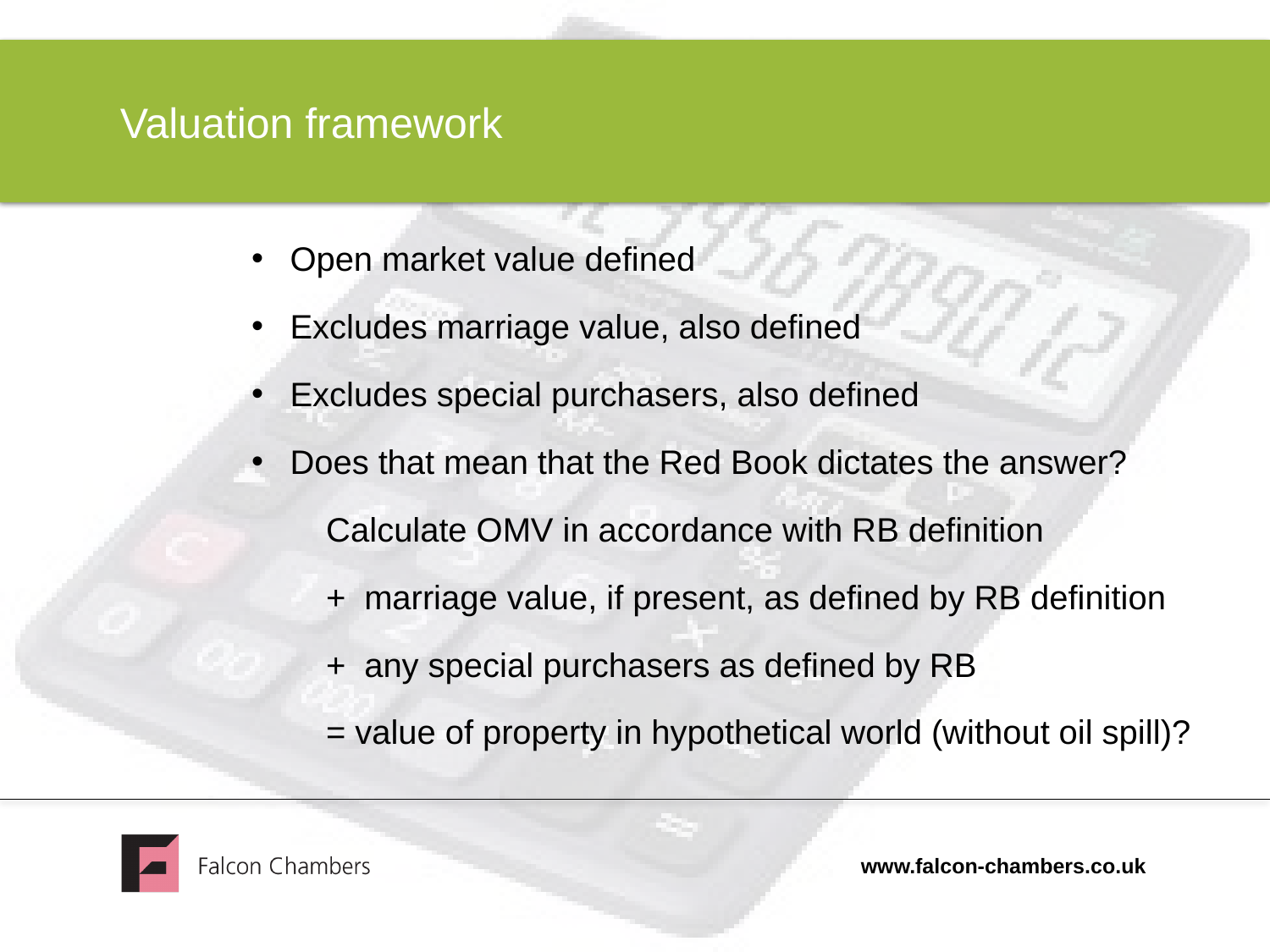

# Valuation framework
Open market value defined
Excludes marriage value, also defined
Excludes special purchasers, also defined
Does that mean that the Red Book dictates the answer?
        Calculate OMV in accordance with RB definition
        +  marriage value, if present, as defined by RB definition
        +  any special purchasers as defined by RB
        = value of property in hypothetical world (without oil spill)?